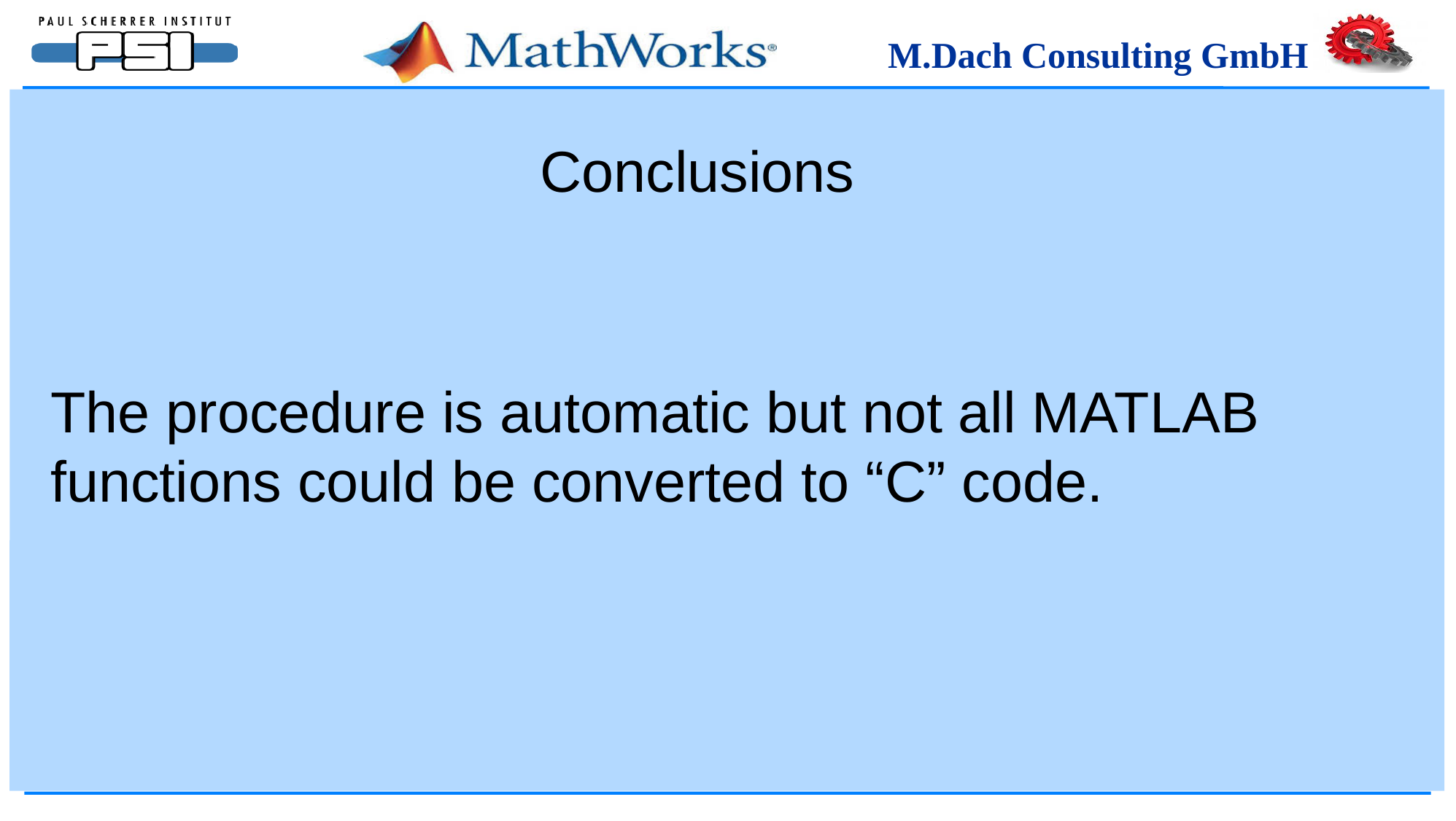

Conclusions
The procedure is automatic but not all MATLAB functions could be converted to “C” code.